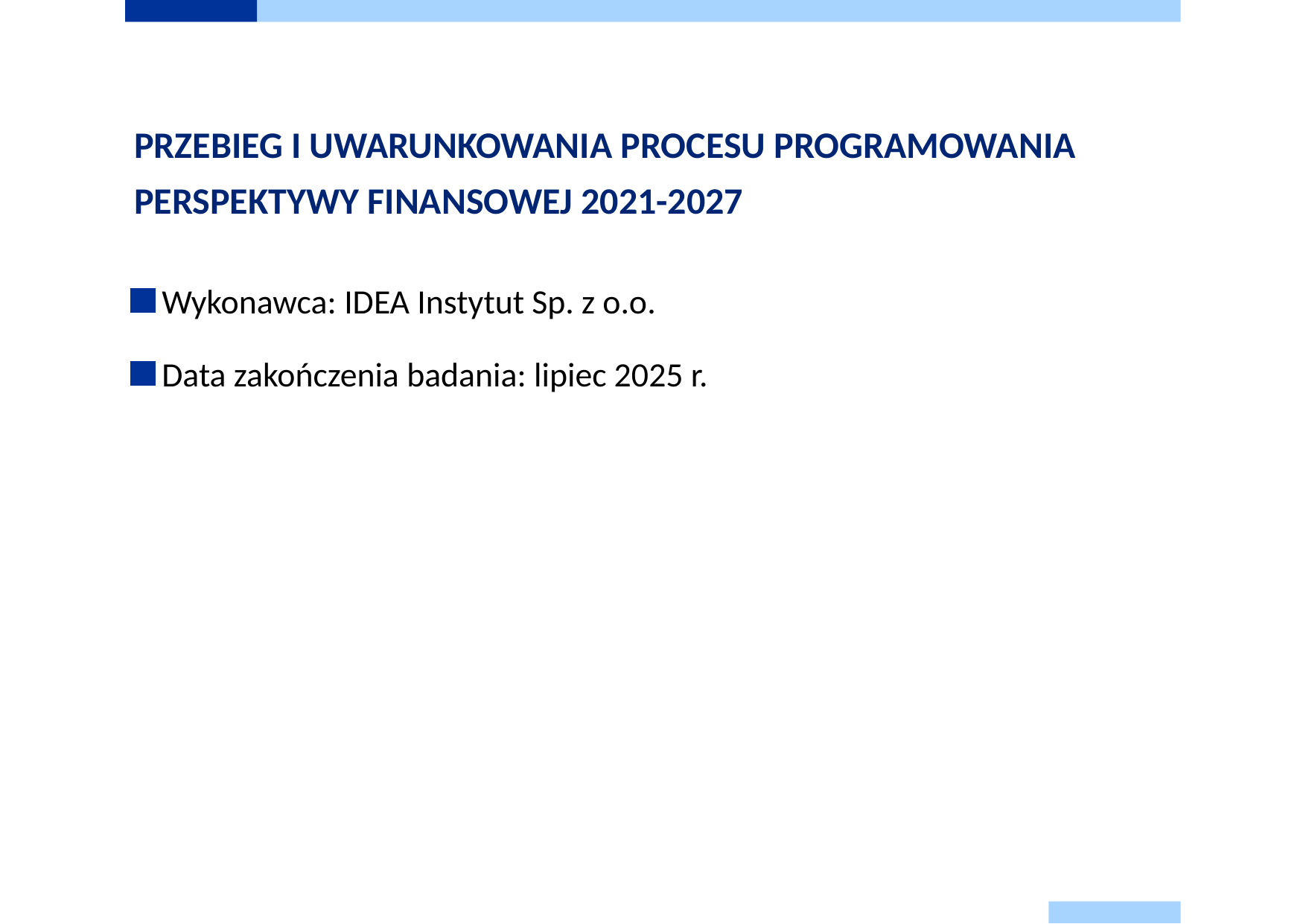

# Przebieg i uwarunkowania procesu programowania perspektywy finansowej 2021-2027
Wykonawca: IDEA Instytut Sp. z o.o.
Data zakończenia badania: lipiec 2025 r.